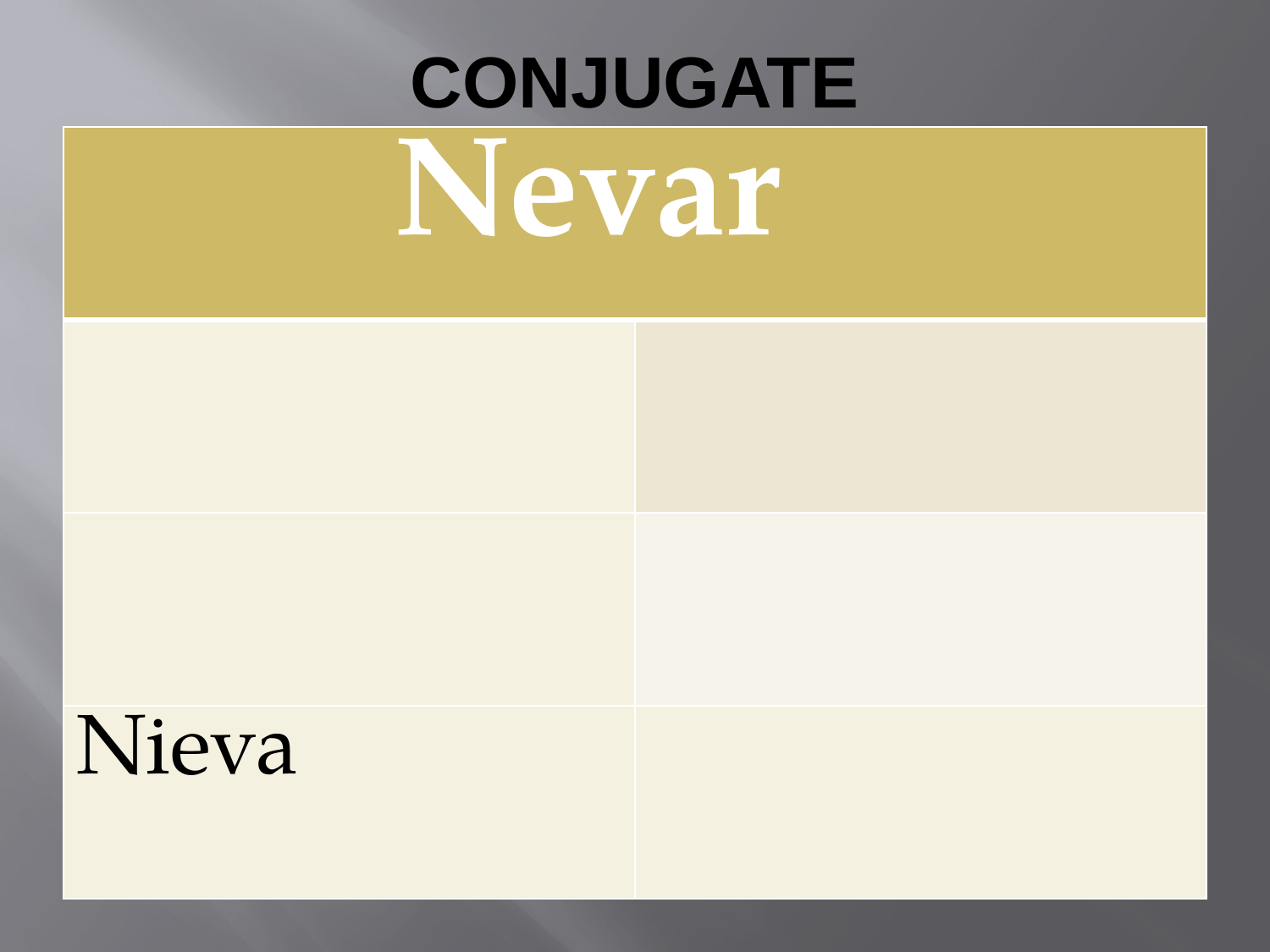

# CONJUGATE
| Nevar |  |
| --- | --- |
|  |  |
|  |  |
| Nieva |  |